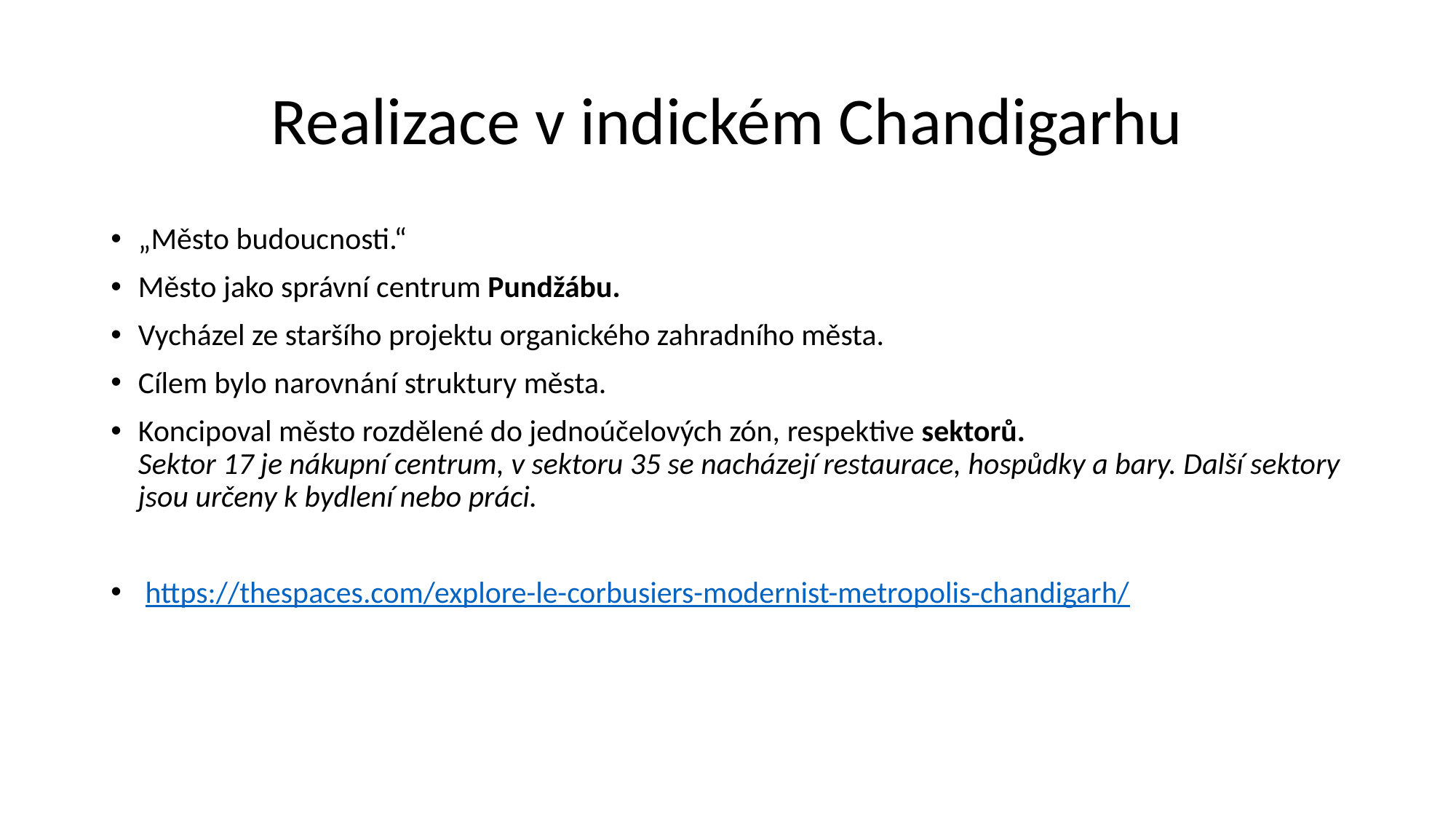

# Realizace v indickém Chandigarhu
„Město budoucnosti.“
Město jako správní centrum Pundžábu.
Vycházel ze staršího projektu organického zahradního města.
Cílem bylo narovnání struktury města.
Koncipoval město rozdělené do jednoúčelových zón, respektive sektorů.
Sektor 17 je nákupní centrum, v sektoru 35 se nacházejí restaurace, hospůdky a bary. Další sektory jsou určeny k bydlení nebo práci.

 https://thespaces.com/explore-le-corbusiers-modernist-metropolis-chandigarh/